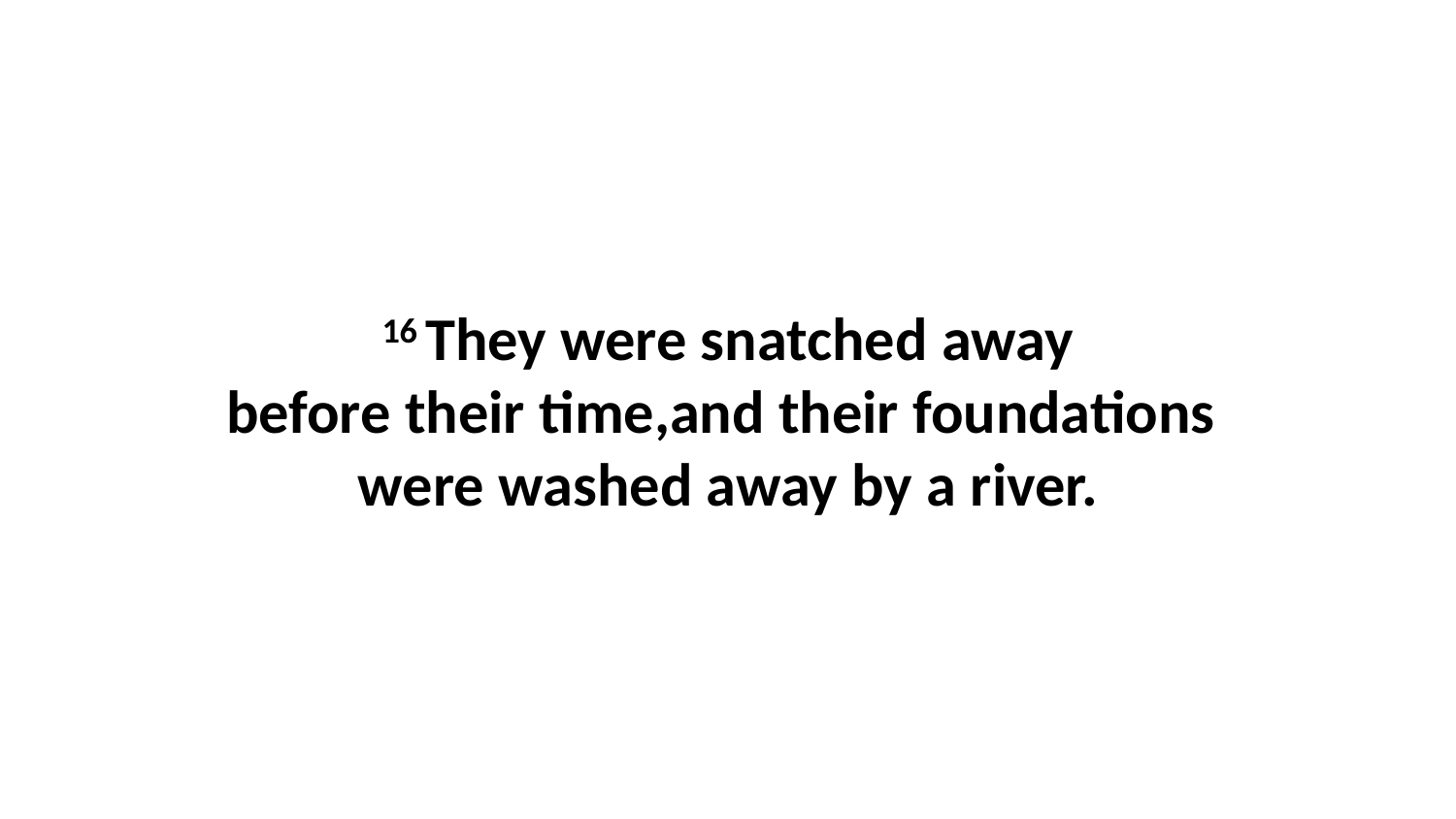

16 They were snatched away before their time,and their foundations  were washed away by a river.